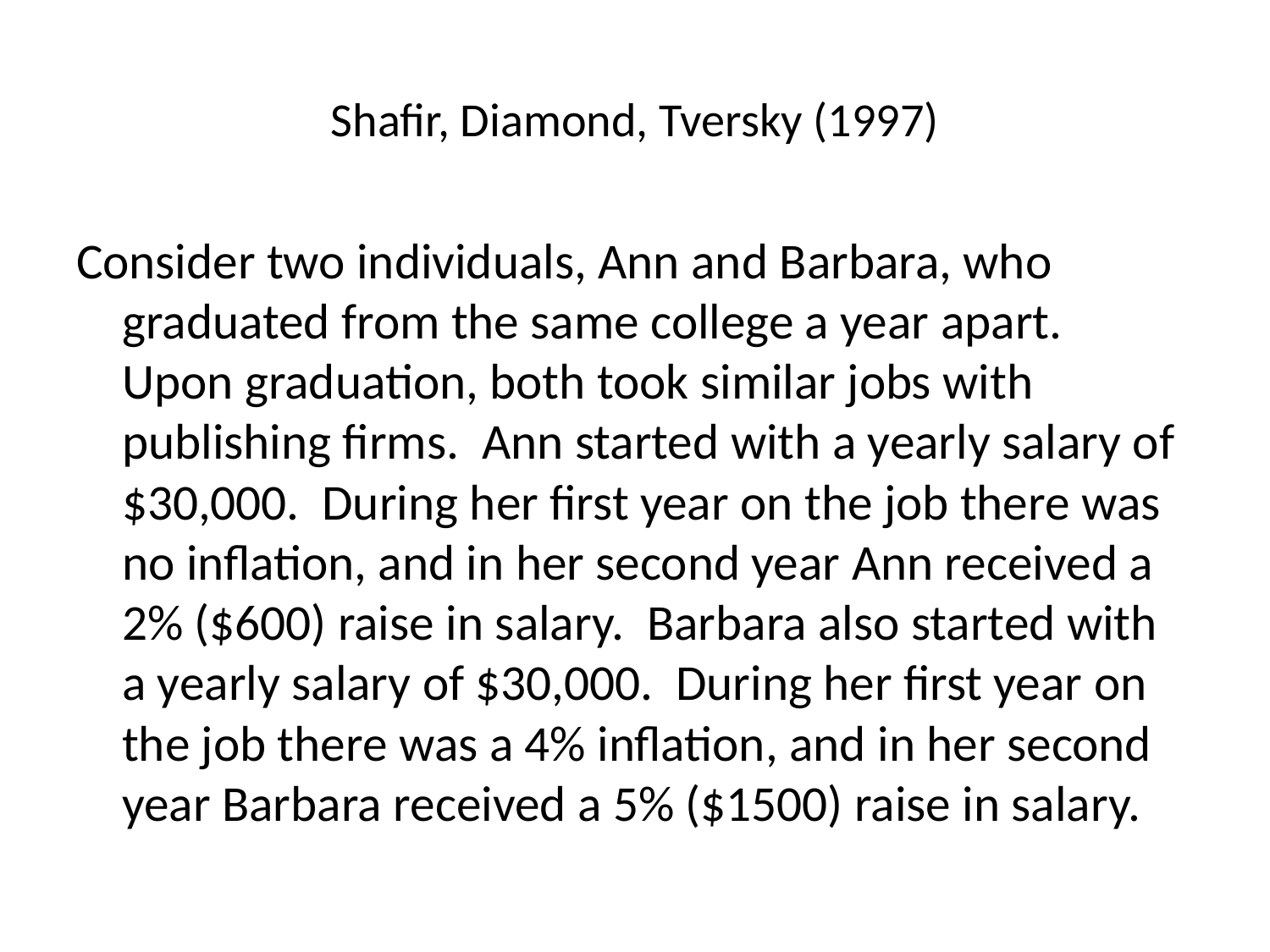

# Shafir, Diamond, Tversky (1997)
Consider two individuals, Ann and Barbara, who graduated from the same college a year apart.  Upon graduation, both took similar jobs with publishing firms.  Ann started with a yearly salary of $30,000.  During her first year on the job there was no inflation, and in her second year Ann received a 2% ($600) raise in salary.  Barbara also started with a yearly salary of $30,000.  During her first year on the job there was a 4% inflation, and in her second year Barbara received a 5% ($1500) raise in salary.